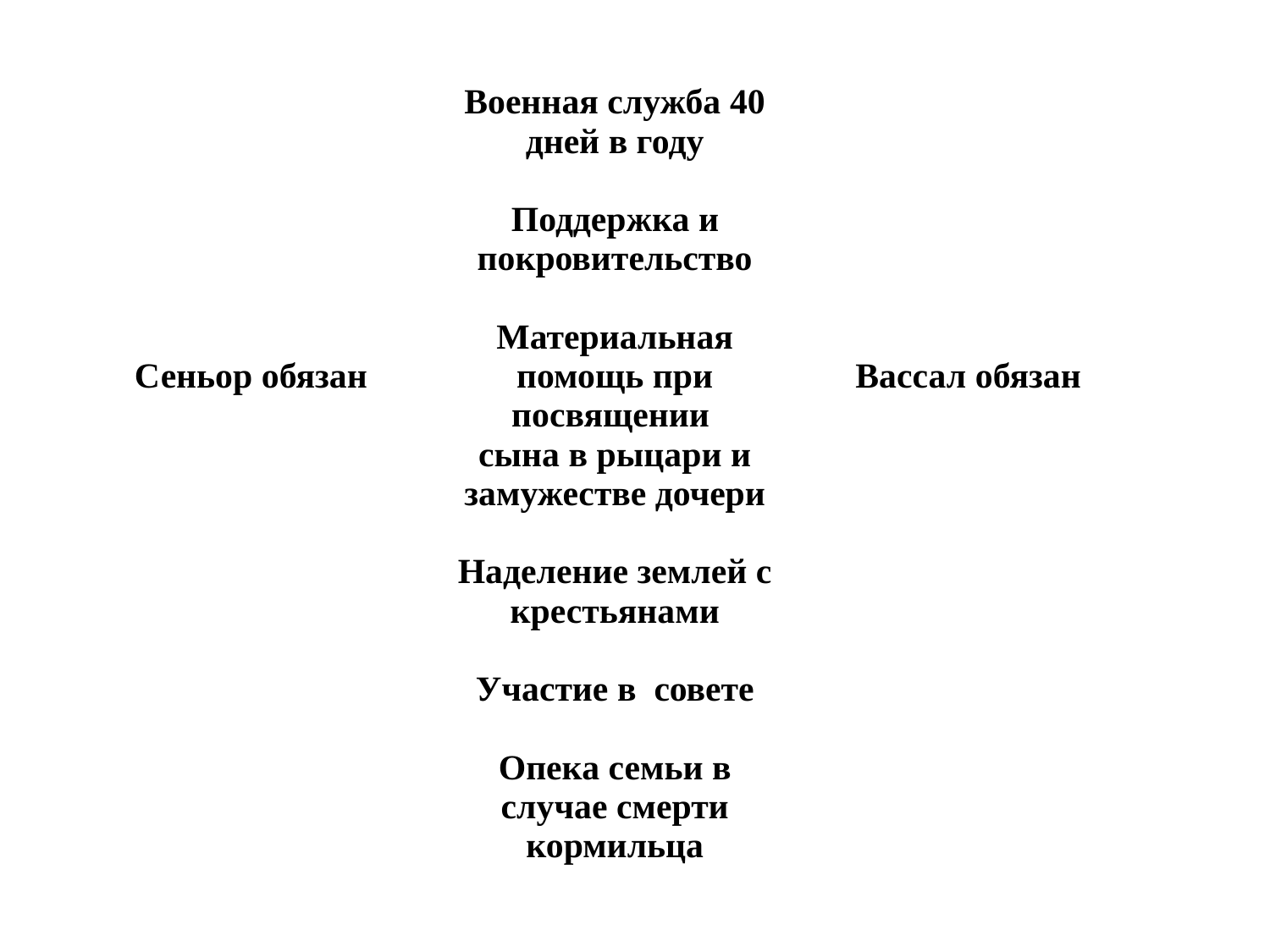

| Сеньор обязан | Военная служба 40 дней в году Поддержка и покровительство Материальная помощь при посвящении сына в рыцари и замужестве дочери Наделение землей с крестьянами Участие в совете Опека семьи в случае смерти кормильца | Вассал обязан |
| --- | --- | --- |